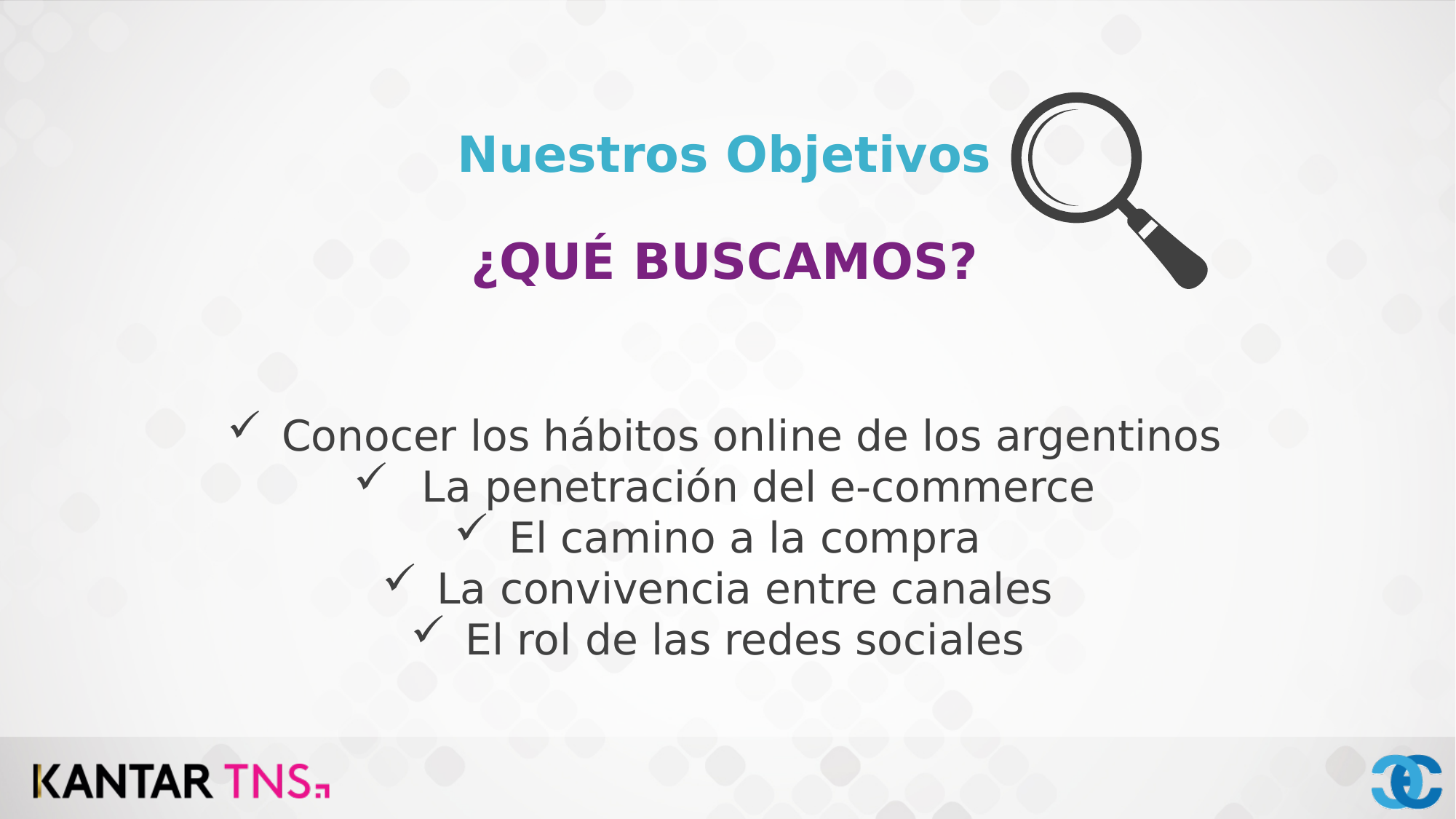

Nuestros Objetivos
¿QUÉ BUSCAMOS?
Conocer los hábitos online de los argentinos
 La penetración del e-commerce
El camino a la compra
La convivencia entre canales
El rol de las redes sociales